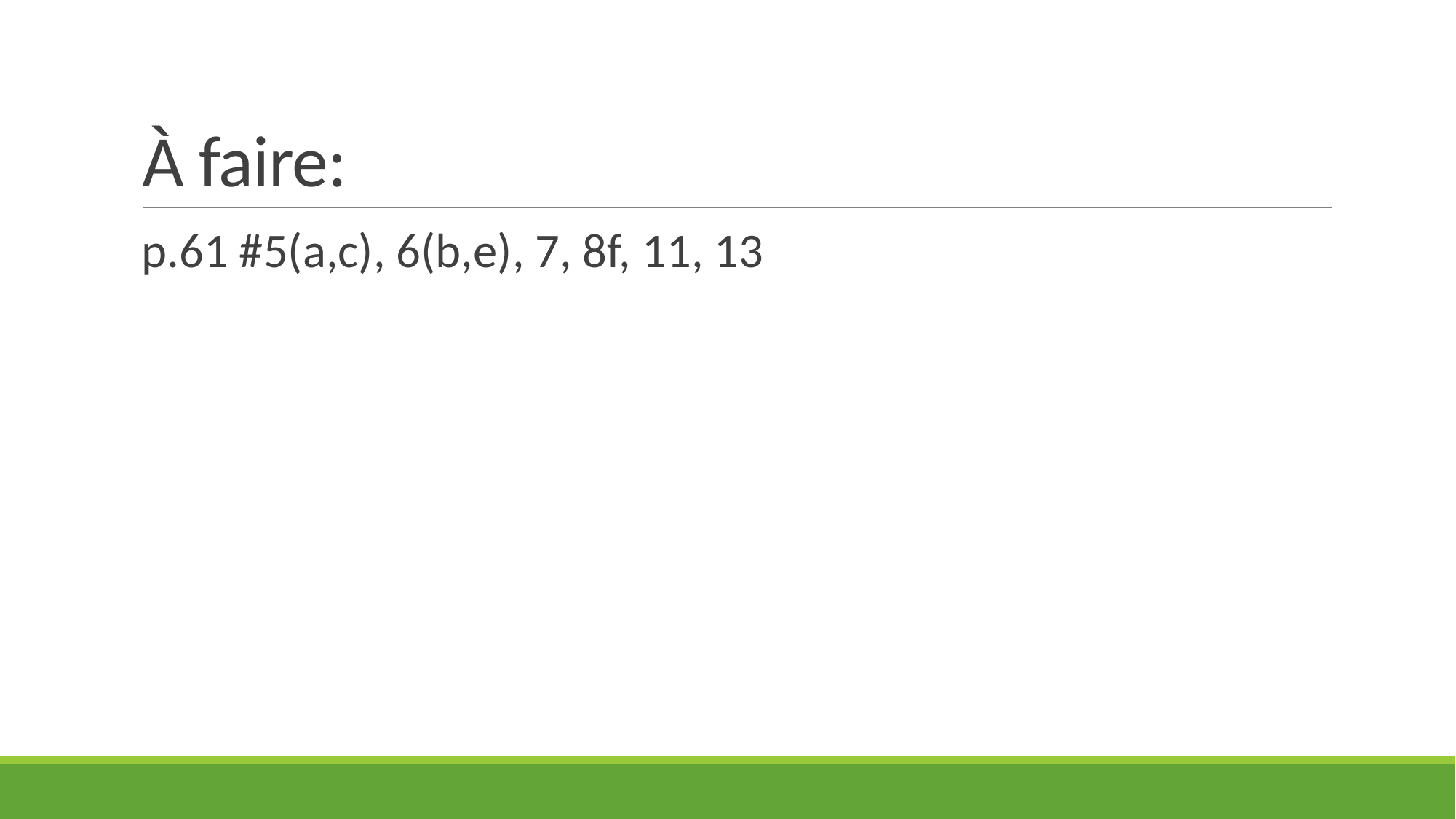

# À faire:
p.61 #5(a,c), 6(b,e), 7, 8f, 11, 13